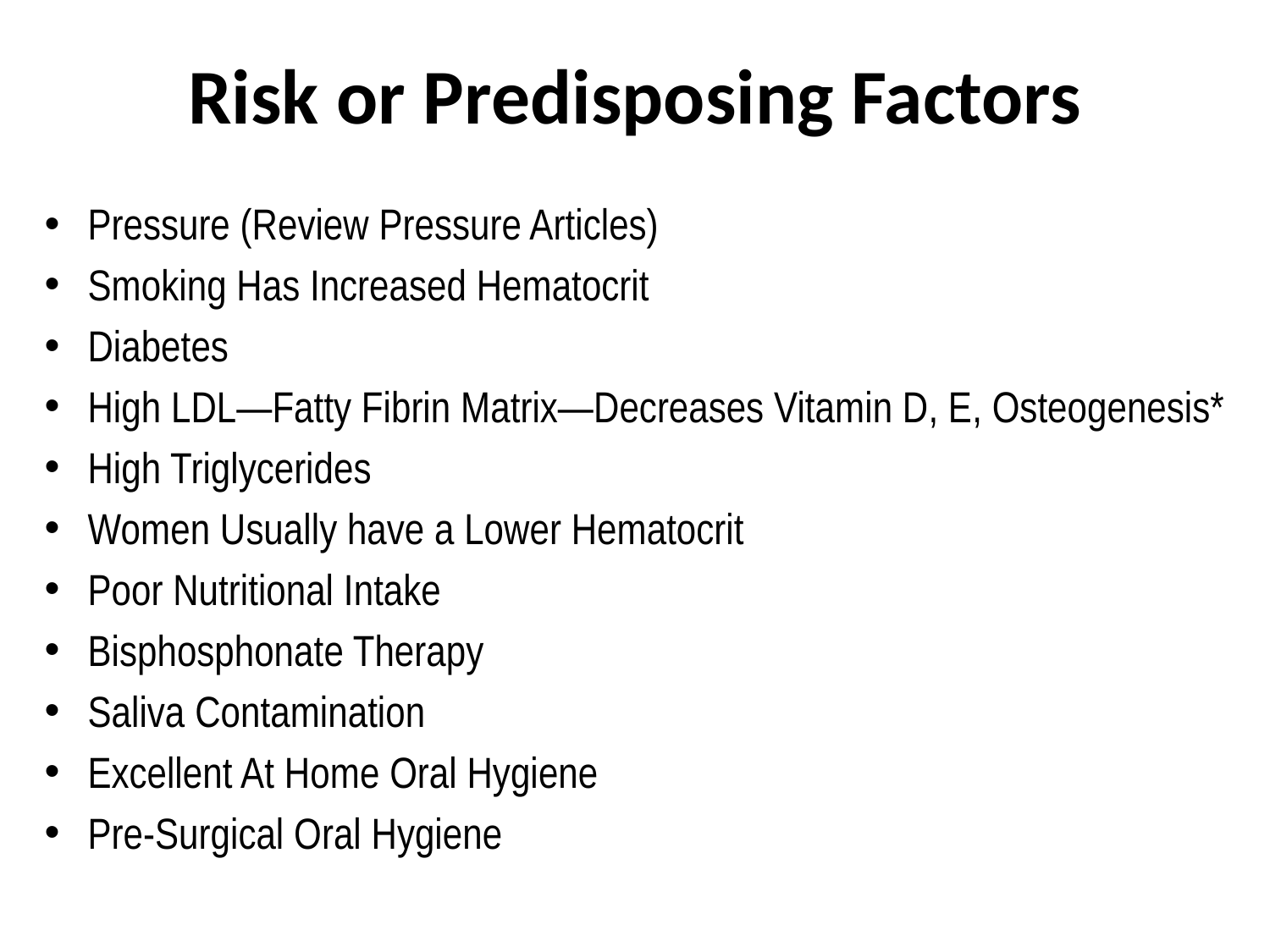

# Risk or Predisposing Factors
Pressure (Review Pressure Articles)
Smoking Has Increased Hematocrit
Diabetes
High LDL—Fatty Fibrin Matrix—Decreases Vitamin D, E, Osteogenesis*
High Triglycerides
Women Usually have a Lower Hematocrit
Poor Nutritional Intake
Bisphosphonate Therapy
Saliva Contamination
Excellent At Home Oral Hygiene
Pre-Surgical Oral Hygiene